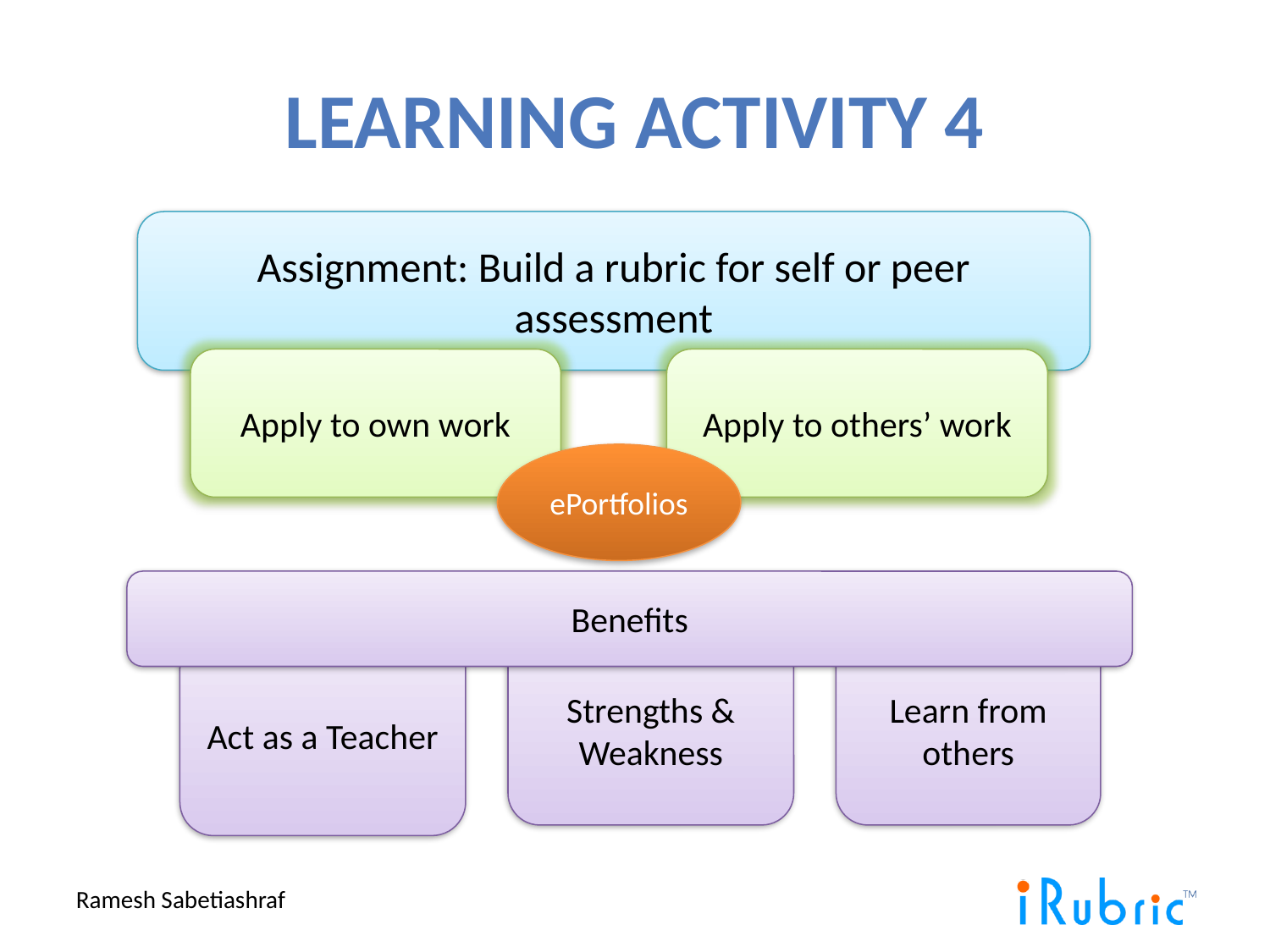

# Learning Activity 4
Assignment: Build a rubric for self or peer assessment
Apply to own work
Apply to others’ work
ePortfolios
Benefits
Act as a Teacher
Strengths & Weakness
Learn from others